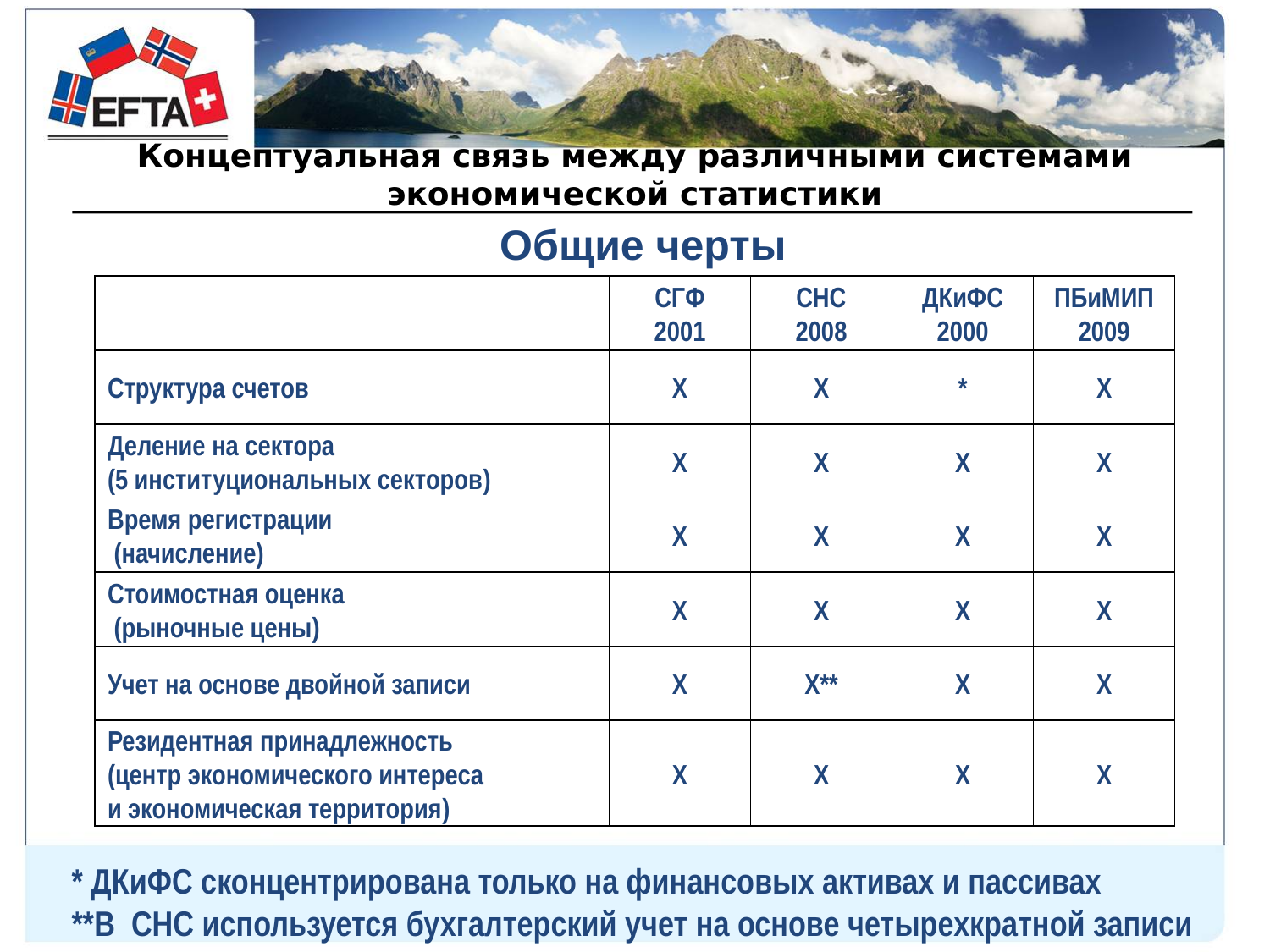

Концептуальная связь между различными системами экономической статистики

Общие черты

СГФ
2001

СНС
2008

ДКиФС
2000
ПБиМИП
2009
Структура счетов
X
X
*
X
Деление на сектора
(5 институциональных секторов)
X
X
X
X
Время регистрации
 (начисление)
X
X
X
X
Стоимостная оценка
 (рыночные цены)
X
X
X
X
Учет на основе двойной записи
X
X**
X
X
Резидентная принадлежность
(центр экономического интереса
и экономическая территория)
X
X
X
X
* ДКиФС сконцентрирована только на финансовых активах и пассивах
**В  СНС используется бухгалтерский учет на основе четырехкратной записи